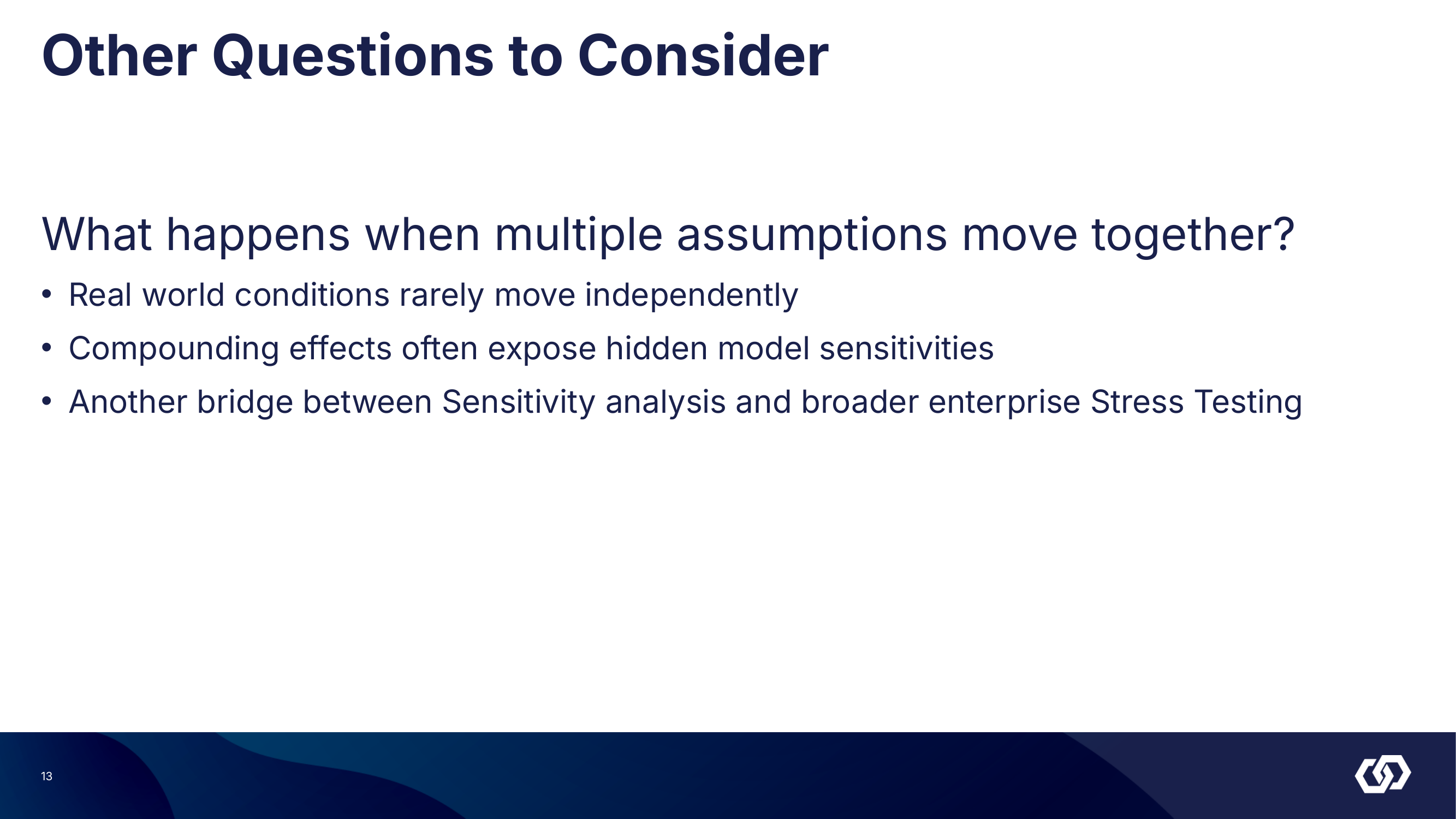

# Other Questions to Consider
What happens when multiple assumptions move together?
Real world conditions rarely move independently
Compounding effects often expose hidden model sensitivities
Another bridge between Sensitivity analysis and broader enterprise Stress Testing

13